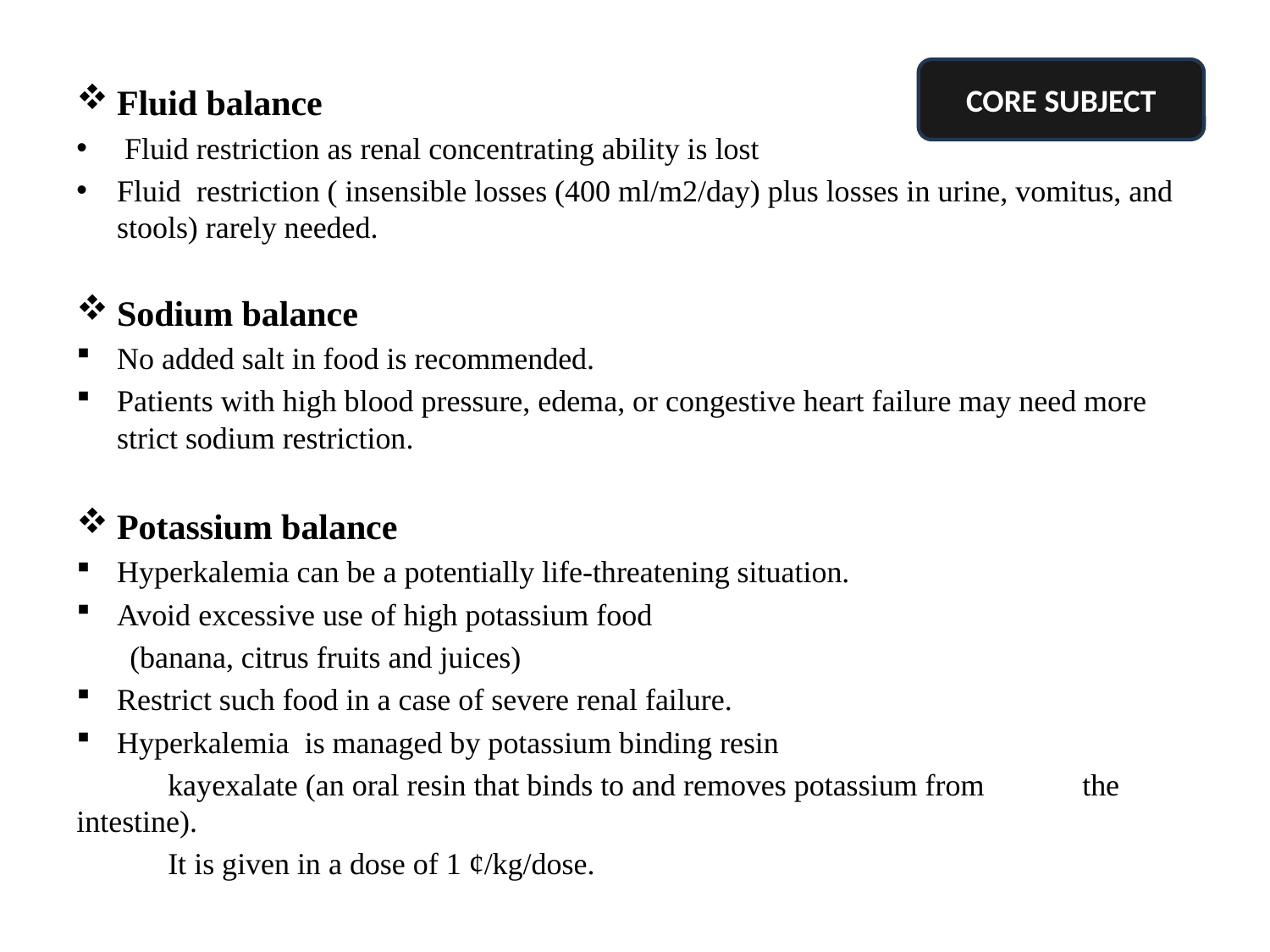

CORE SUBJECT
Fluid balance
 Fluid restriction as renal concentrating ability is lost
Fluid  restriction ( insensible losses (400 ml/m2/day) plus losses in urine, vomitus, and stools) rarely needed.

Sodium balance
No added salt in food is recommended.
Patients with high blood pressure, edema, or congestive heart failure may need more strict sodium restriction.

Potassium balance
Hyperkalemia can be a potentially life-threatening situation.
Avoid excessive use of high potassium food
       (banana, citrus fruits and juices)
Restrict such food in a case of severe renal failure.
Hyperkalemia  is managed by potassium binding resin
	kayexalate (an oral resin that binds to and removes potassium from 	the intestine).
	It is given in a dose of 1 ¢/kg/dose.